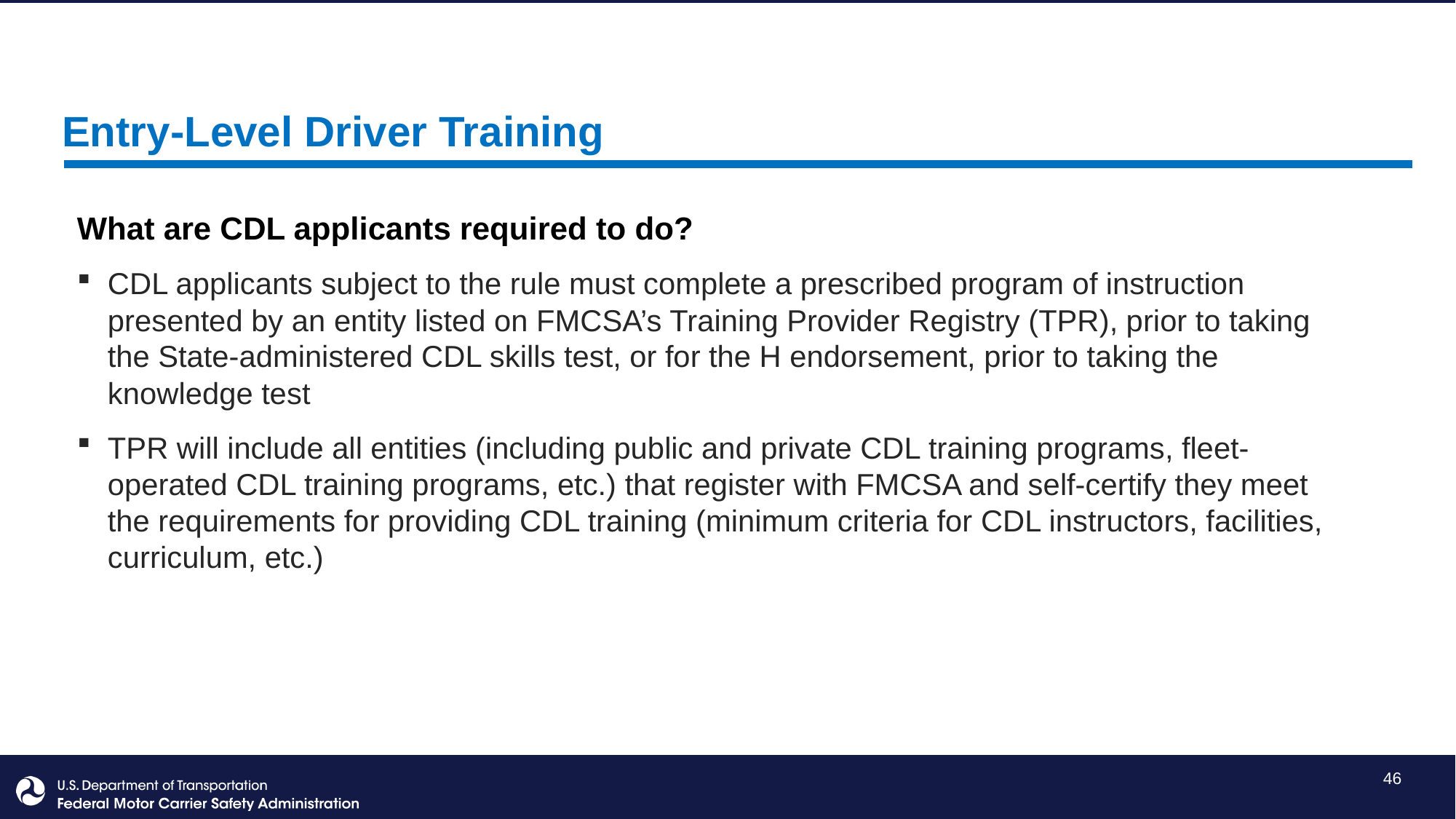

Entry-Level Driver Training
What are CDL applicants required to do?
CDL applicants subject to the rule must complete a prescribed program of instruction presented by an entity listed on FMCSA’s Training Provider Registry (TPR), prior to taking the State-administered CDL skills test, or for the H endorsement, prior to taking the knowledge test
TPR will include all entities (including public and private CDL training programs, fleet-operated CDL training programs, etc.) that register with FMCSA and self-certify they meet the requirements for providing CDL training (minimum criteria for CDL instructors, facilities, curriculum, etc.)
46